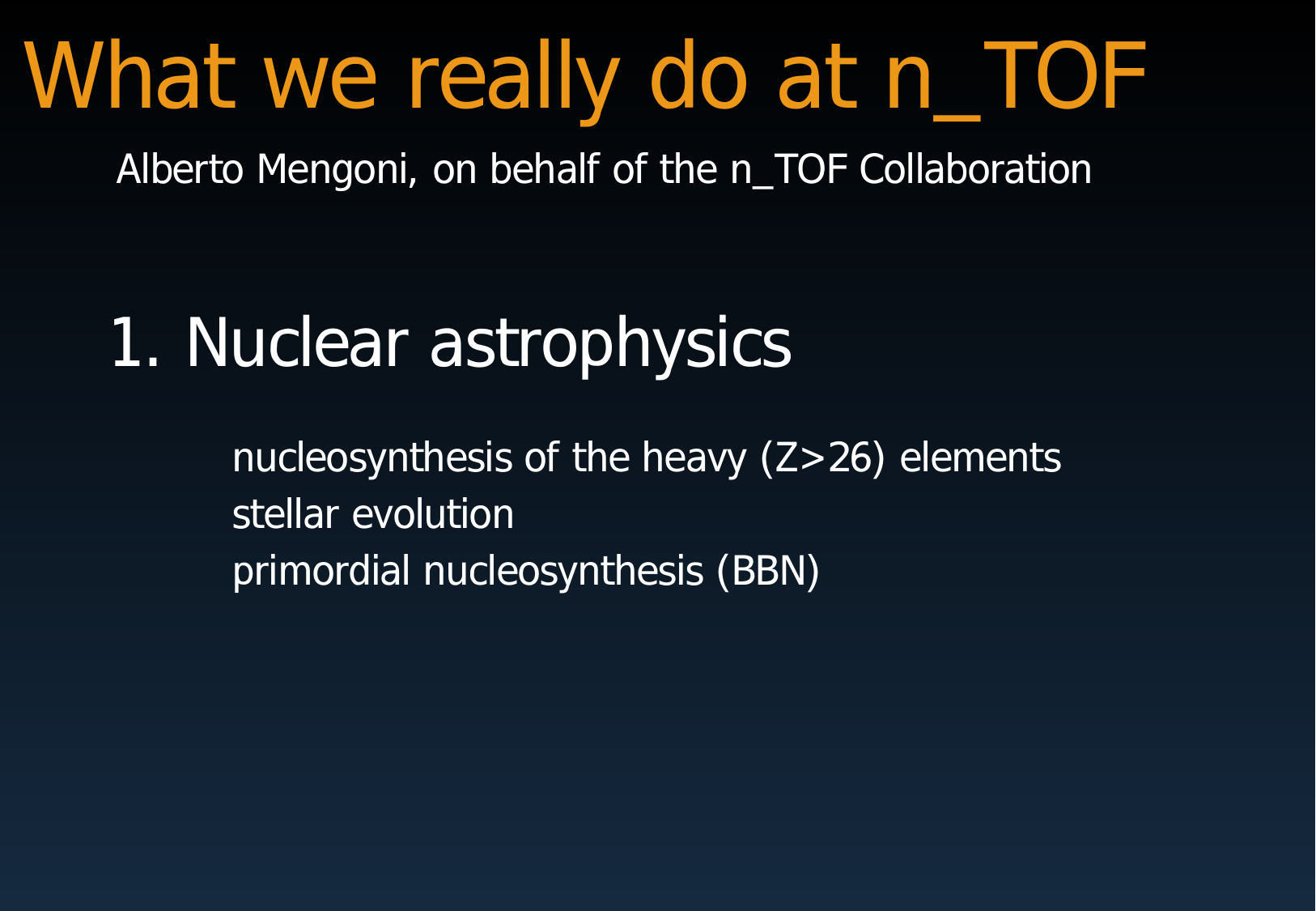

# What we really do at n_TOF
Alberto Mengoni, on behalf of the n_TOF Collaboration
1. Nuclear astrophysics

nucleosynthesis of the heavy (Z>26) elements
stellar evolution
primordial nucleosynthesis (BBN)